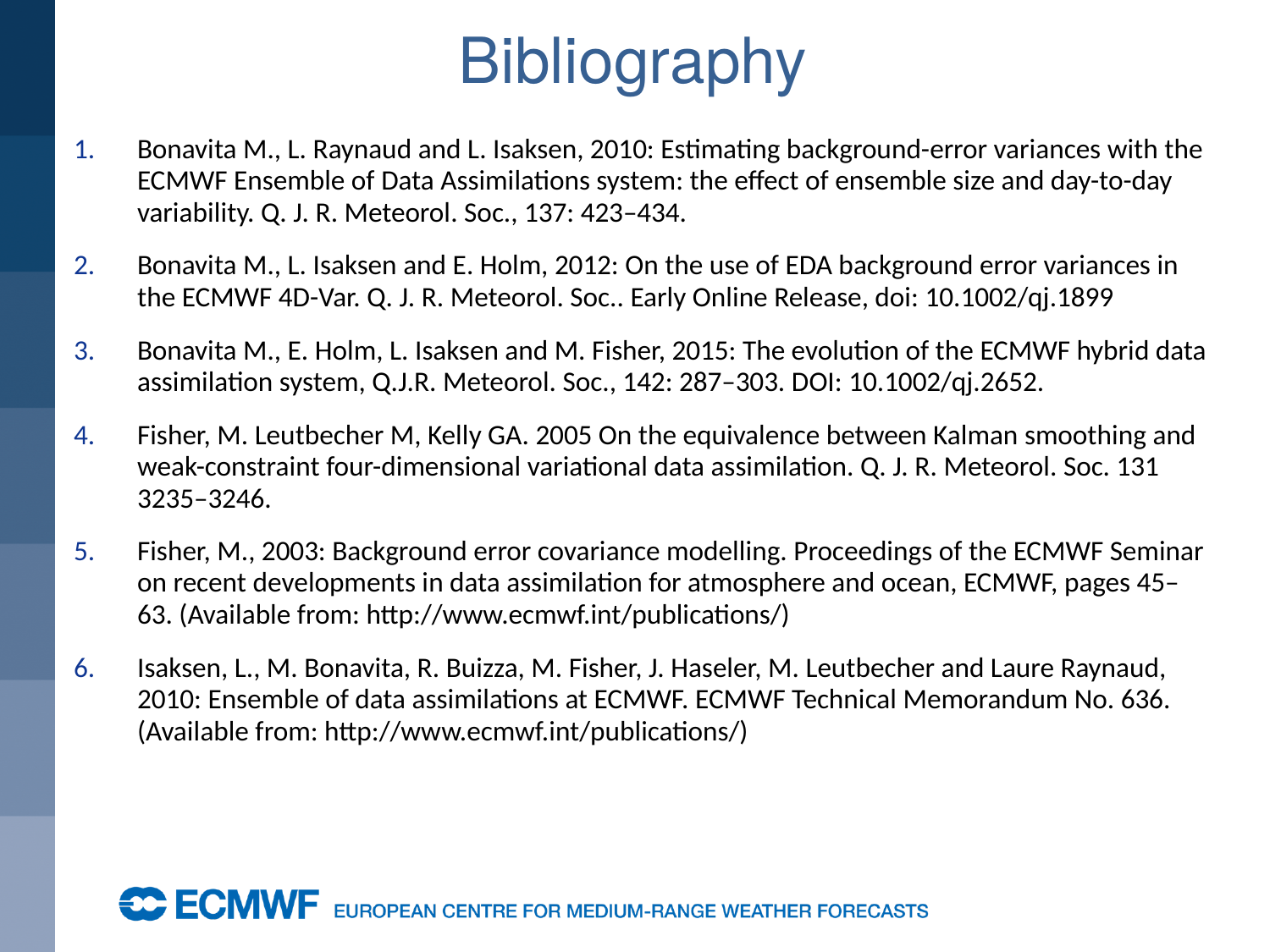

# Bibliography
Bonavita M., L. Raynaud and L. Isaksen, 2010: Estimating background-error variances with the ECMWF Ensemble of Data Assimilations system: the effect of ensemble size and day-to-day variability. Q. J. R. Meteorol. Soc., 137: 423–434.
Bonavita M., L. Isaksen and E. Holm, 2012: On the use of EDA background error variances in the ECMWF 4D-Var. Q. J. R. Meteorol. Soc.. Early Online Release, doi: 10.1002/qj.1899
Bonavita M., E. Holm, L. Isaksen and M. Fisher, 2015: The evolution of the ECMWF hybrid data assimilation system, Q.J.R. Meteorol. Soc., 142: 287–303. DOI: 10.1002/qj.2652.
Fisher, M. Leutbecher M, Kelly GA. 2005 On the equivalence between Kalman smoothing and weak-constraint four-dimensional variational data assimilation. Q. J. R. Meteorol. Soc. 131 3235–3246.
Fisher, M., 2003: Background error covariance modelling. Proceedings of the ECMWF Seminar on recent developments in data assimilation for atmosphere and ocean, ECMWF, pages 45–63. (Available from: http://www.ecmwf.int/publications/)
Isaksen, L., M. Bonavita, R. Buizza, M. Fisher, J. Haseler, M. Leutbecher and Laure Raynaud, 2010: Ensemble of data assimilations at ECMWF. ECMWF Technical Memorandum No. 636. (Available from: http://www.ecmwf.int/publications/)